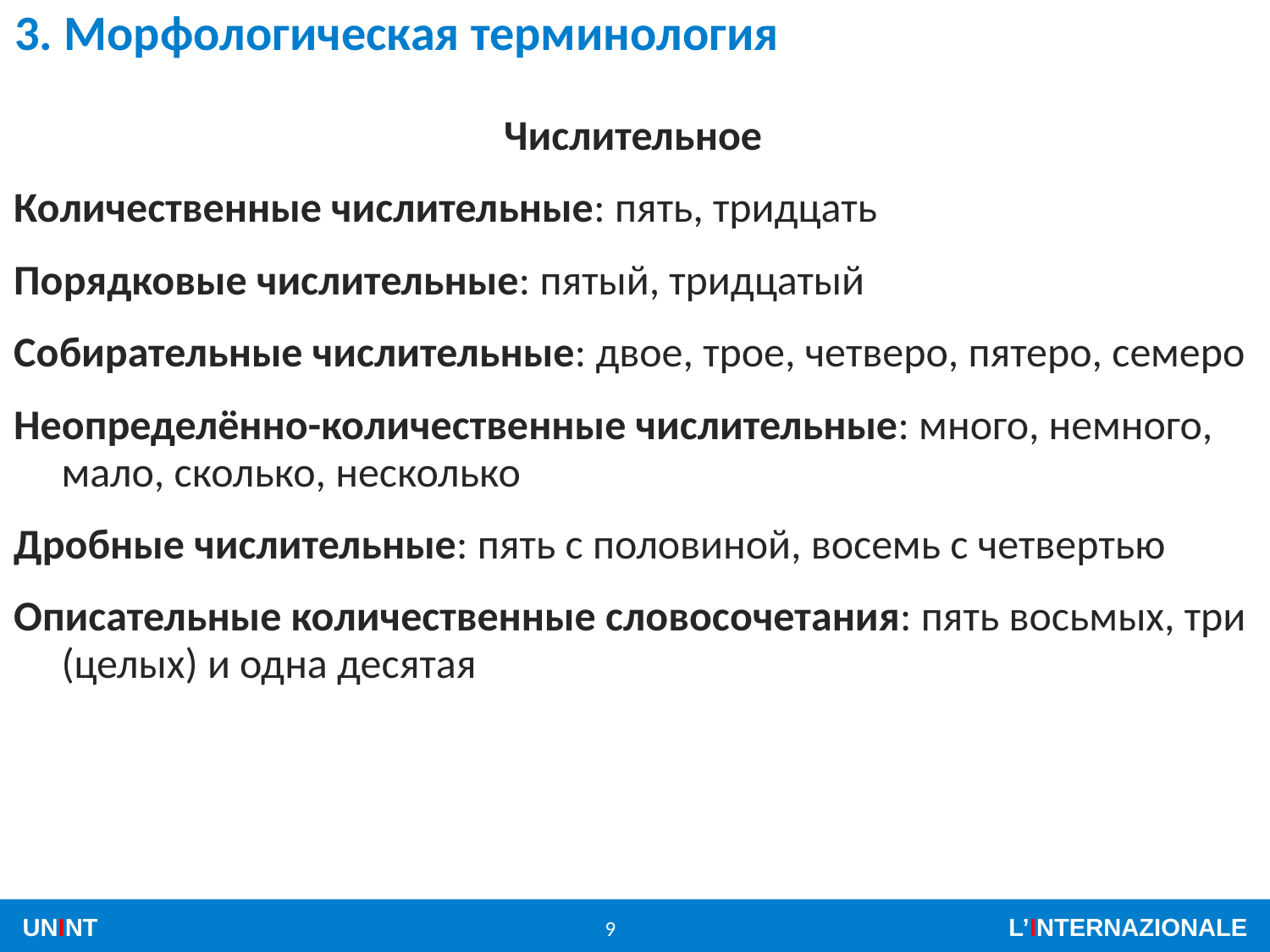

# 3. Морфологическая терминология
Числительное
Количественные числительные: пять, тридцать
Порядковые числительные: пятый, тридцатый
Собирательные числительные: двое, трое, четверо, пятеро, семеро
Неопределённо-количественные числительные: много, немного, мало, сколько, несколько
Дробные числительные: пять с половиной, восемь с четвертью
Описательные количественные словосочетания: пять восьмых, три (целых) и одна десятая
9